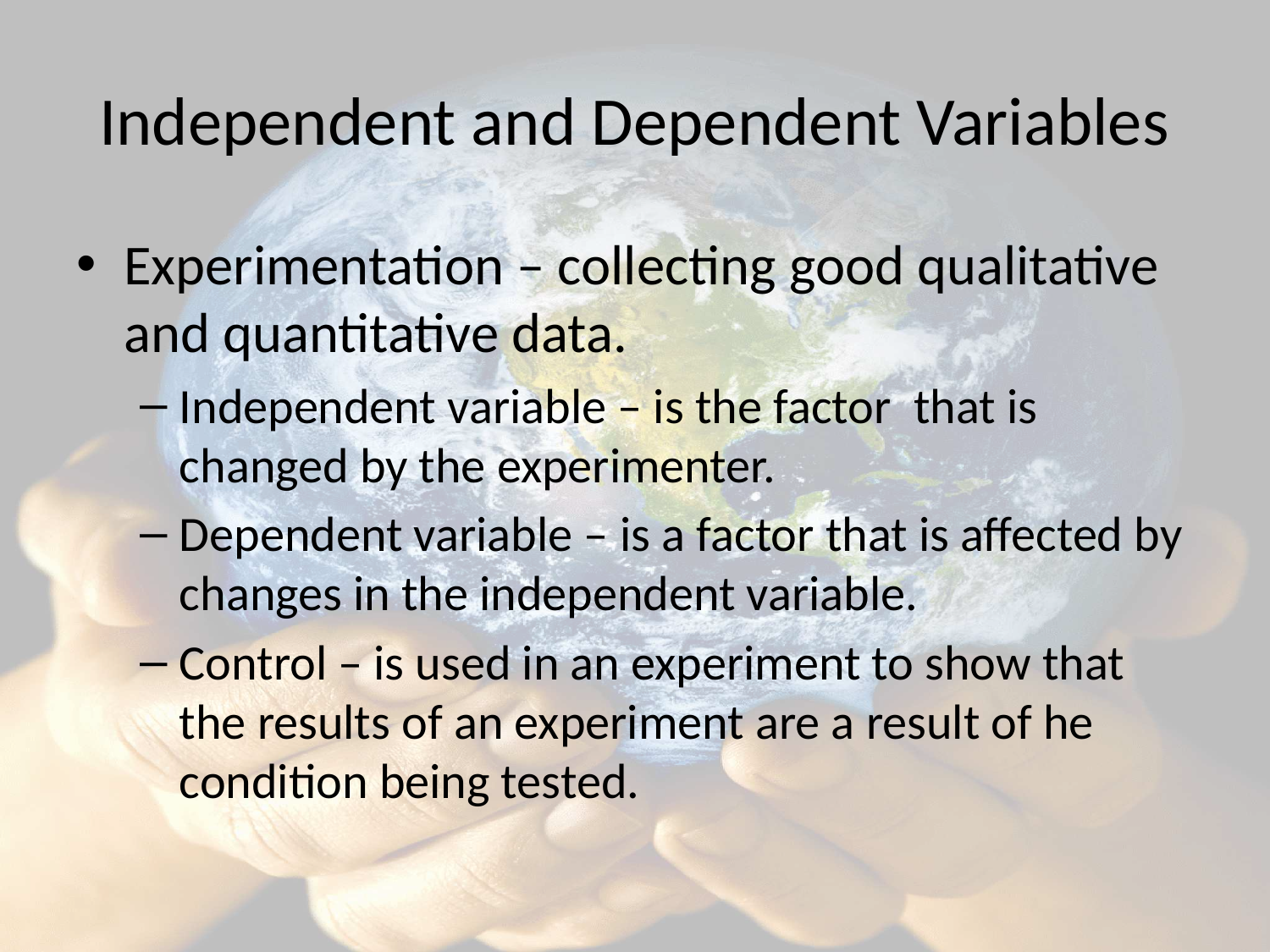

# Independent and Dependent Variables
Experimentation – collecting good qualitative and quantitative data.
Independent variable – is the factor  that is changed by the experimenter.
Dependent variable – is a factor that is affected by changes in the independent variable.
Control – is used in an experiment to show that the results of an experiment are a result of he condition being tested.